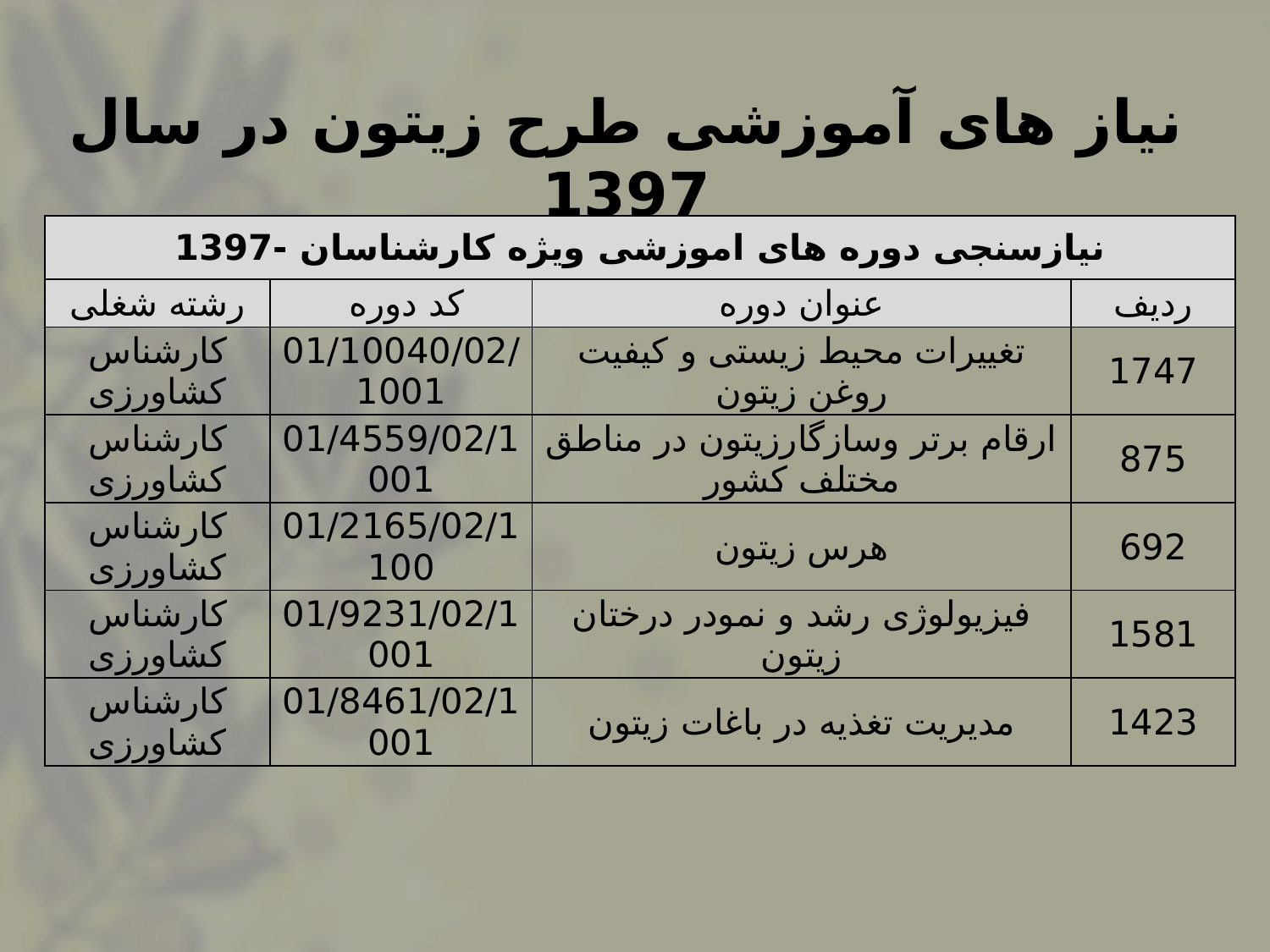

# نیاز های آموزشی طرح زیتون در سال 1397
| نیازسنجی دوره های اموزشی ویژه کارشناسان -1397 |  |  |  |
| --- | --- | --- | --- |
| رشته شغلی | کد دوره | عنوان دوره | ردیف |
| کارشناس کشاورزی | 01/10040/02/1001 | تغییرات محیط زیستی و کیفیت روغن زیتون | 1747 |
| کارشناس کشاورزی | 01/4559/02/1001 | ارقام برتر وسازگارزیتون در مناطق مختلف کشور | 875 |
| کارشناس کشاورزی | 01/2165/02/1100 | هرس زیتون | 692 |
| کارشناس کشاورزی | 01/9231/02/1001 | فیزیولوژی رشد و نمودر درختان زیتون | 1581 |
| کارشناس کشاورزی | 01/8461/02/1001 | مدیریت تغذیه در باغات زیتون | 1423 |